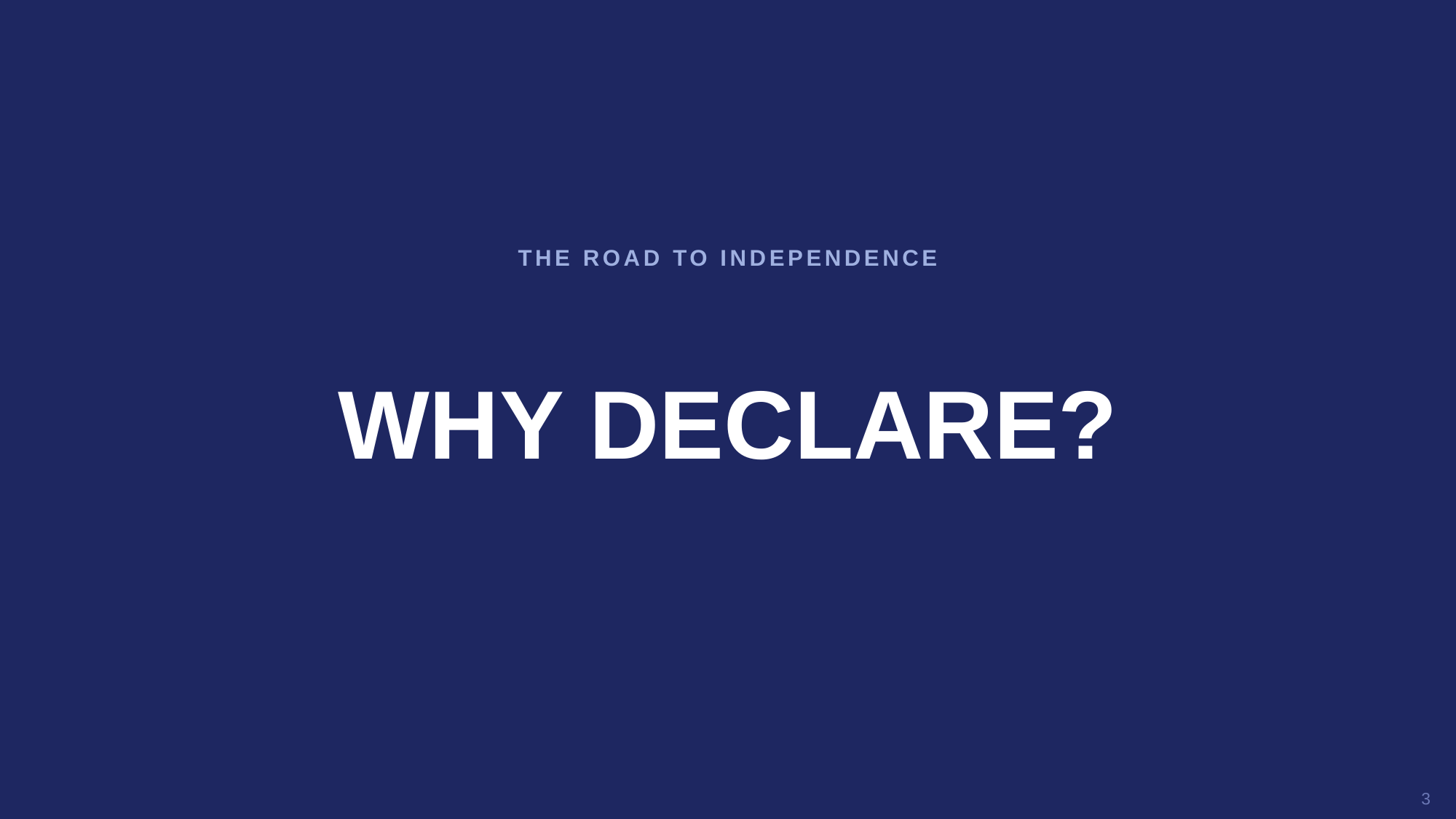

THE ROAD TO INDEPENDENCE
WHY DECLARE?
3